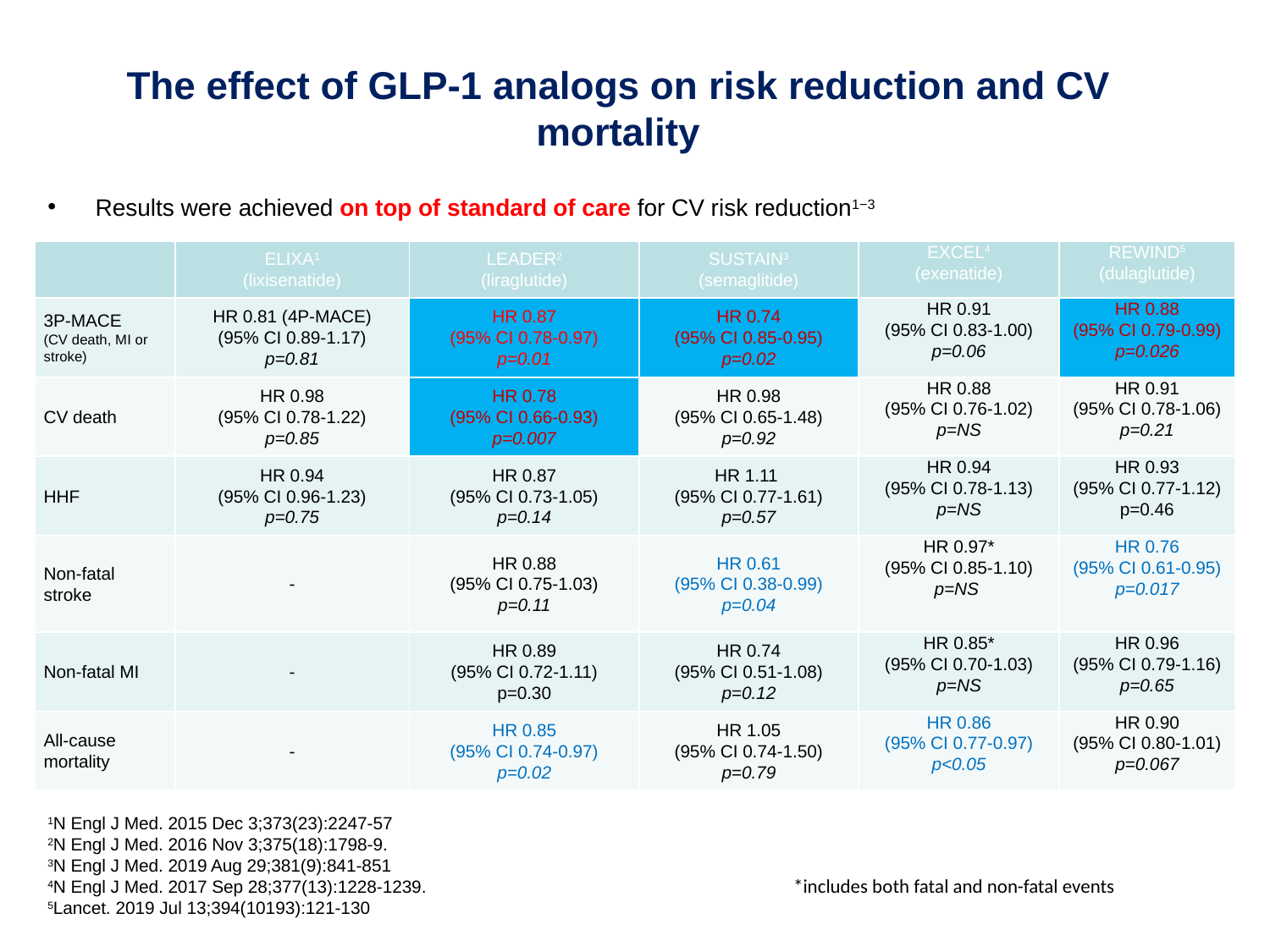

# The effect of GLP-1 analogs on risk reduction and CV mortality
Results were achieved on top of standard of care for CV risk reduction1−3
|  | ELIXA1 (lixisenatide) | LEADER2 (liraglutide) | SUSTAIN3 (semaglitide) | EXCEL4 (exenatide) | REWIND5 (dulaglutide) |
| --- | --- | --- | --- | --- | --- |
| 3P-MACE (CV death, MI or stroke) | HR 0.81 (4P-MACE) (95% CI 0.89-1.17) p=0.81 | HR 0.87 (95% CI 0.78-0.97) p=0.01 | HR 0.74 (95% CI 0.85-0.95) p=0.02 | HR 0.91 (95% CI 0.83-1.00) p=0.06 | HR 0.88 (95% CI 0.79-0.99) p=0.026 |
| CV death | HR 0.98 (95% CI 0.78-1.22) p=0.85 | HR 0.78 (95% CI 0.66-0.93) p=0.007 | HR 0.98 (95% CI 0.65-1.48) p=0.92 | HR 0.88 (95% CI 0.76-1.02) p=NS | HR 0.91 (95% CI 0.78-1.06) p=0.21 |
| HHF | HR 0.94 (95% CI 0.96-1.23) p=0.75 | HR 0.87 (95% CI 0.73-1.05) p=0.14 | HR 1.11 (95% CI 0.77-1.61) p=0.57 | HR 0.94 (95% CI 0.78-1.13) p=NS | HR 0.93 (95% CI 0.77-1.12) p=0.46 |
| Non-fatal stroke | - | HR 0.88 (95% CI 0.75-1.03) p=0.11 | HR 0.61 (95% CI 0.38-0.99) p=0.04 | HR 0.97\* (95% CI 0.85-1.10) p=NS | HR 0.76 (95% CI 0.61-0.95) p=0.017 |
| Non-fatal MI | - | HR 0.89 (95% CI 0.72-1.11) p=0.30 | HR 0.74 (95% CI 0.51-1.08) p=0.12 | HR 0.85\* (95% CI 0.70-1.03) p=NS | HR 0.96 (95% CI 0.79-1.16) p=0.65 |
| All-cause mortality | - | HR 0.85 (95% CI 0.74-0.97) p=0.02 | HR 1.05 (95% CI 0.74-1.50) p=0.79 | HR 0.86 (95% CI 0.77-0.97) p<0.05 | HR 0.90 (95% CI 0.80-1.01) p=0.067 |
1N Engl J Med. 2015 Dec 3;373(23):2247-57
2N Engl J Med. 2016 Nov 3;375(18):1798-9.
3N Engl J Med. 2019 Aug 29;381(9):841-851
4N Engl J Med. 2017 Sep 28;377(13):1228-1239.
5Lancet. 2019 Jul 13;394(10193):121-130
*includes both fatal and non-fatal events